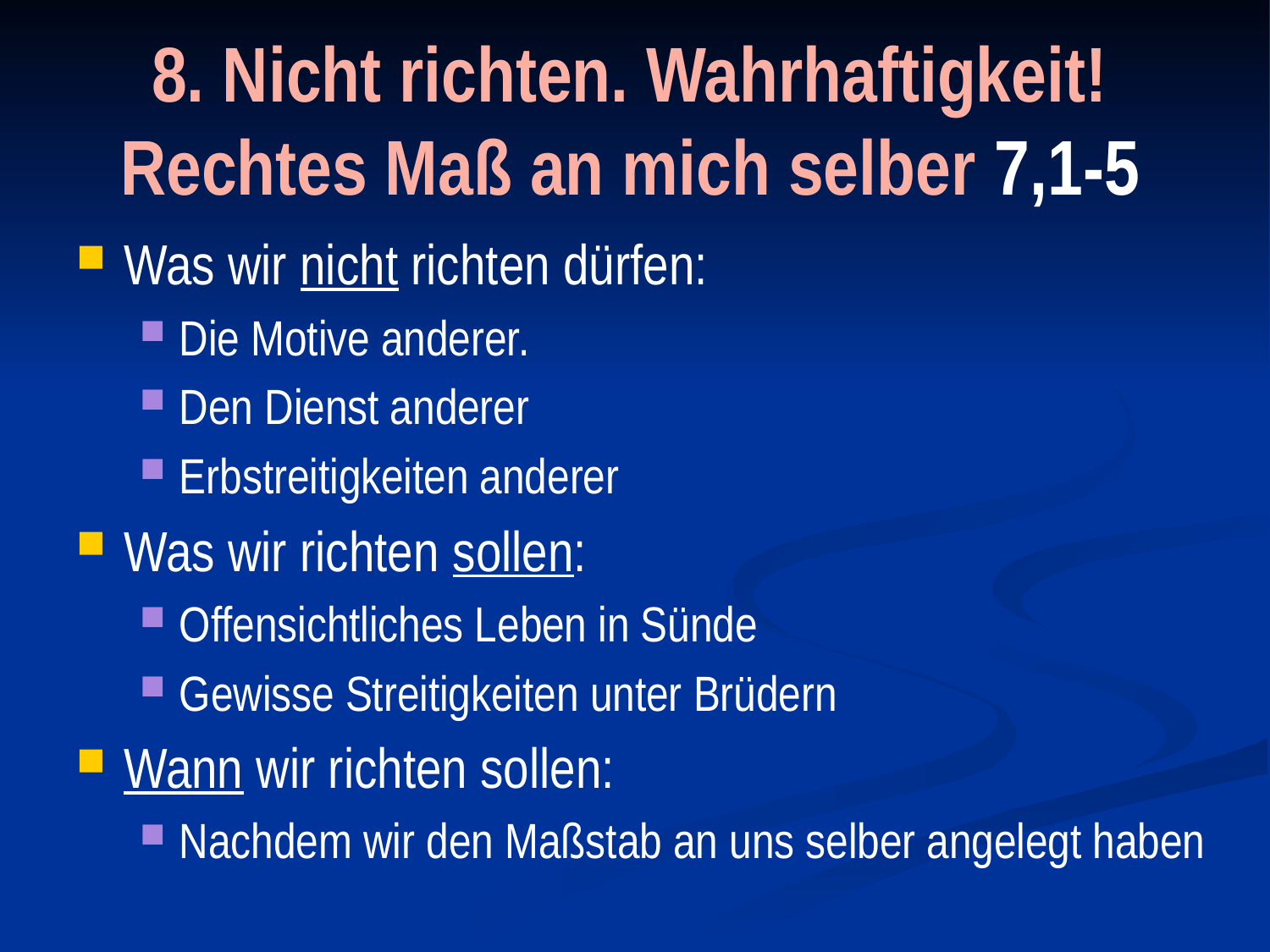

# 8. Nicht richten. Wahrhaftigkeit! Rechtes Maß an mich selber 7,1-5
Was wir nicht richten dürfen:
Die Motive anderer.
Den Dienst anderer
Erbstreitigkeiten anderer
Was wir richten sollen:
Offensichtliches Leben in Sünde
Gewisse Streitigkeiten unter Brüdern
Wann wir richten sollen:
Nachdem wir den Maßstab an uns selber angelegt haben